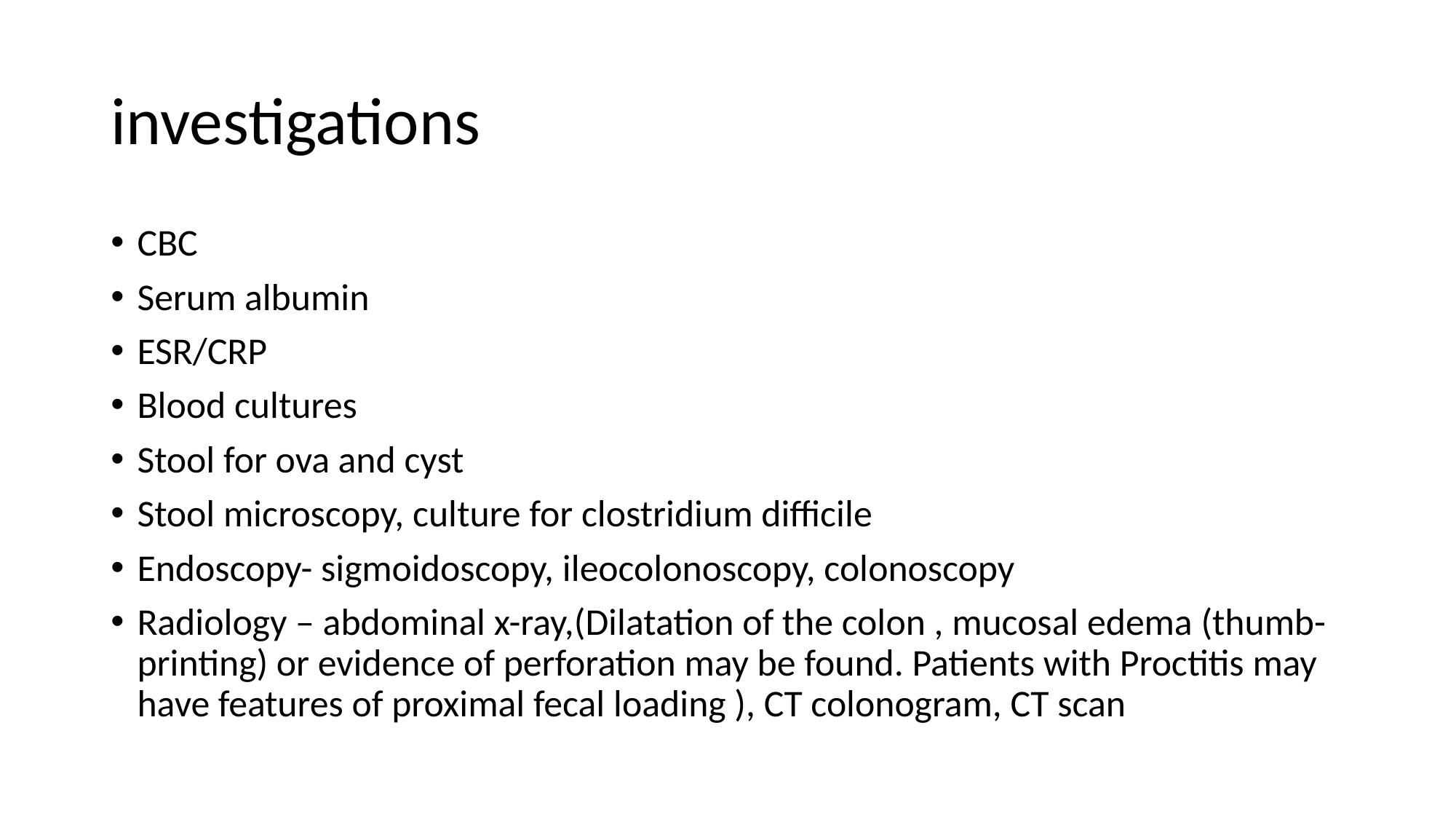

# investigations
CBC
Serum albumin
ESR/CRP
Blood cultures
Stool for ova and cyst
Stool microscopy, culture for clostridium difficile
Endoscopy- sigmoidoscopy, ileocolonoscopy, colonoscopy
Radiology – abdominal x-ray,(Dilatation of the colon , mucosal edema (thumb-printing) or evidence of perforation may be found. Patients with Proctitis may have features of proximal fecal loading ), CT colonogram, CT scan